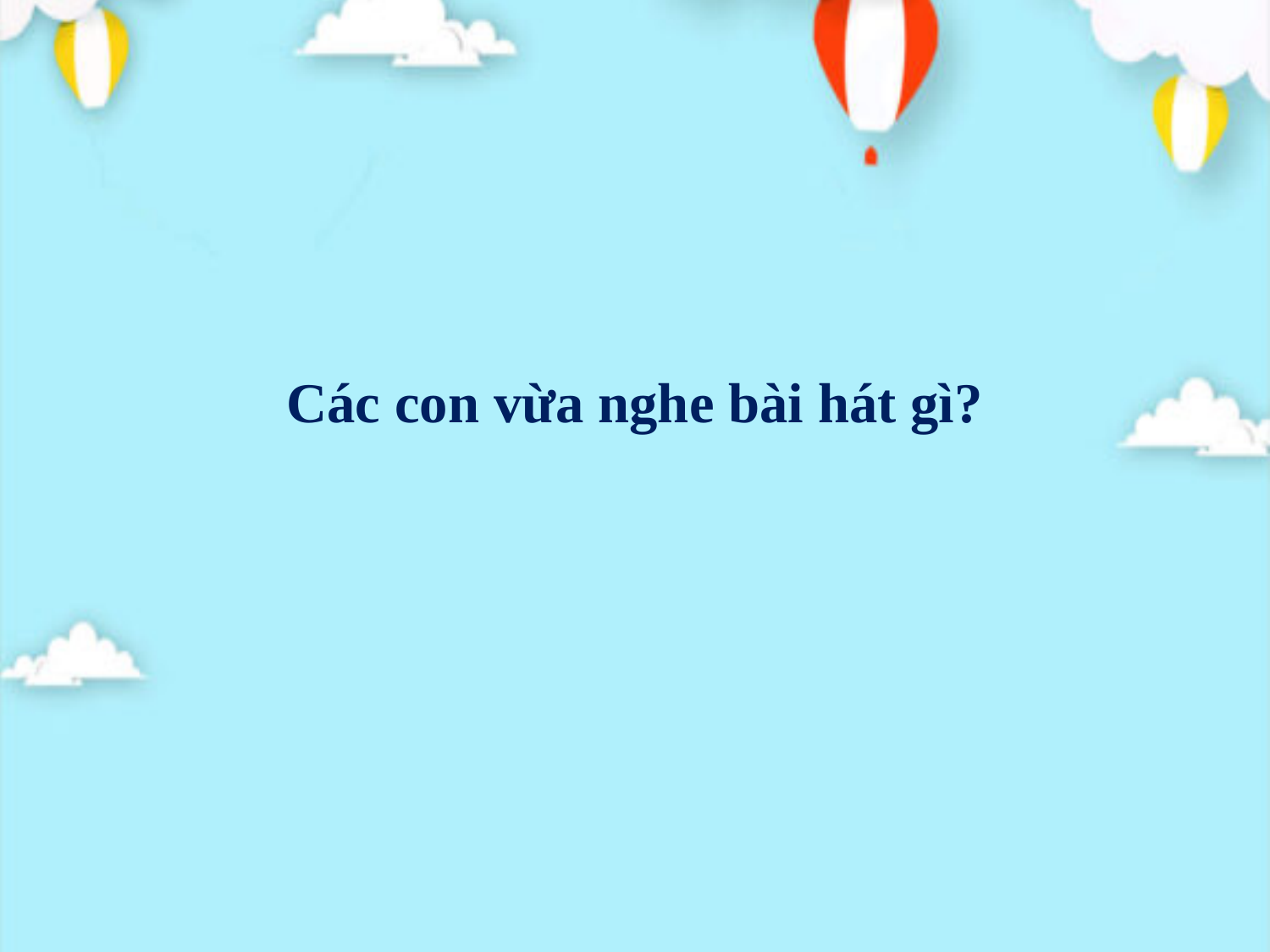

Các con vừa nghe bài hát gì?